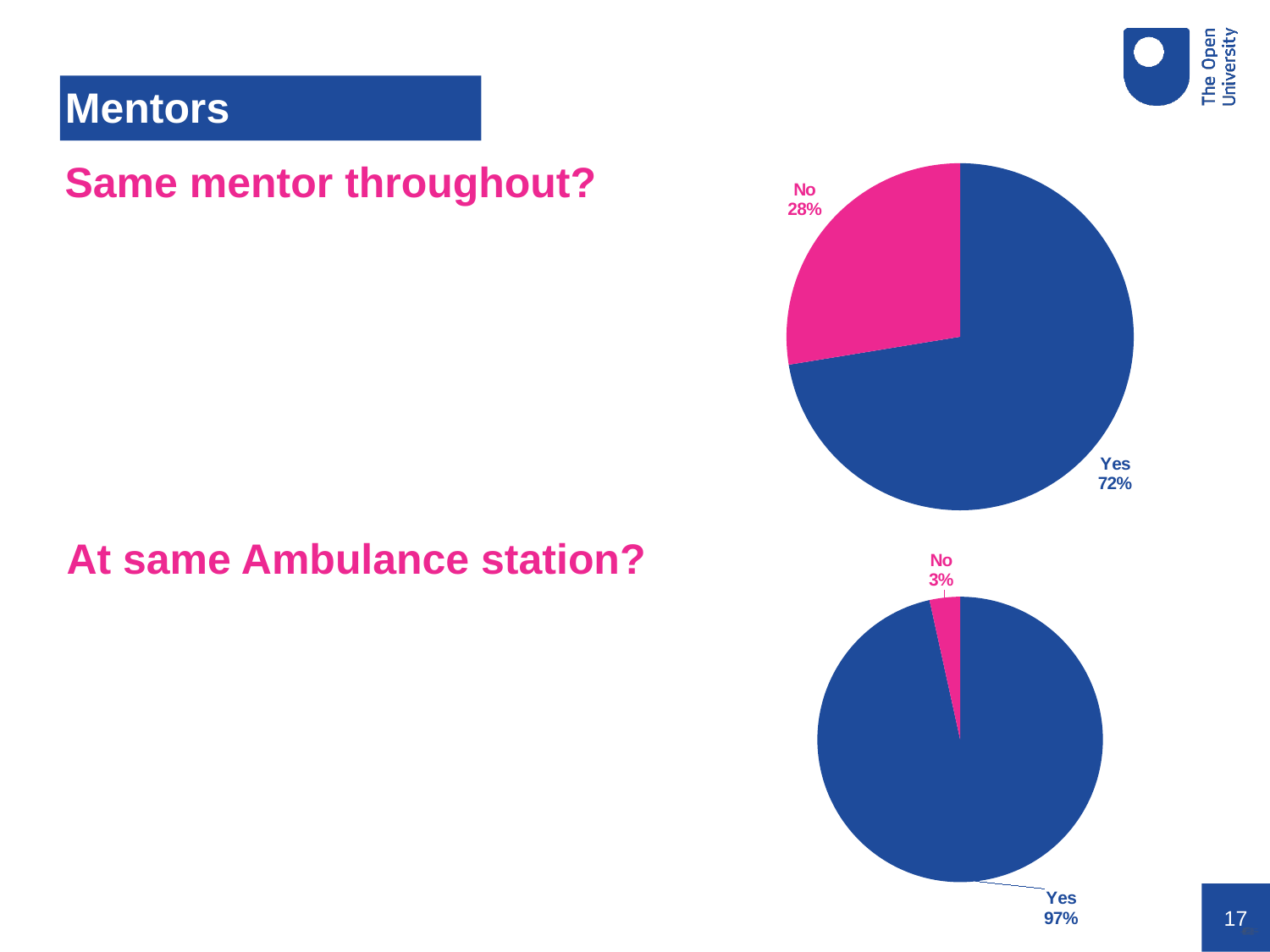

# Mentors

### Chart

| Category |  |
|---|---|
| Yes | 21.0 |
| No | 8.0 |
Same mentor throughout?

At same Ambulance station?

### Chart

| Category |  |
|---|---|
| Yes | 28.0 |
| No | 1.0 |

### Chart: relationship with mentor, n = 29

| Category |
|---|